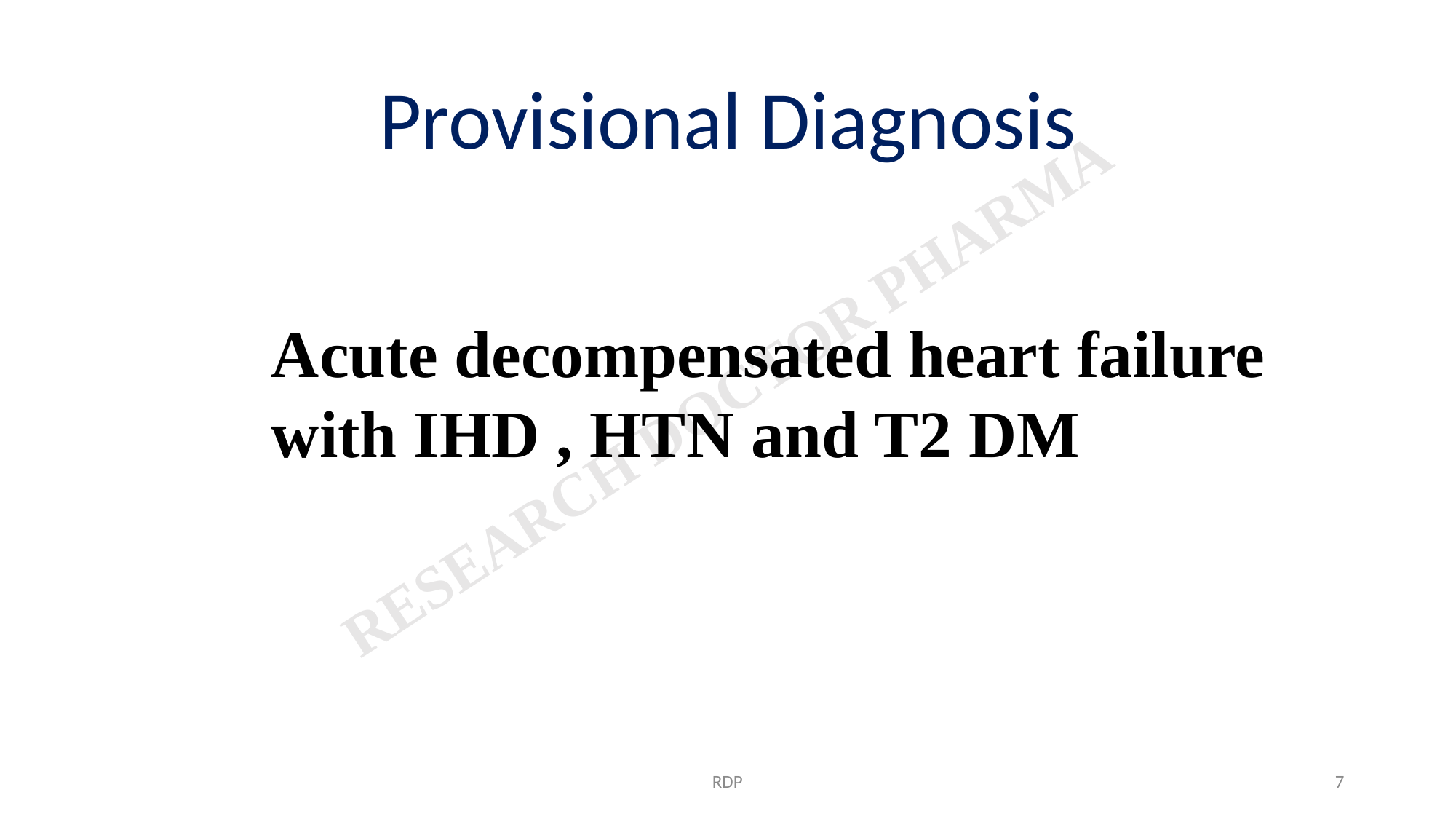

# Provisional Diagnosis

Acute decompensated heart failure with IHD , HTN and T2 DM
RDP
7